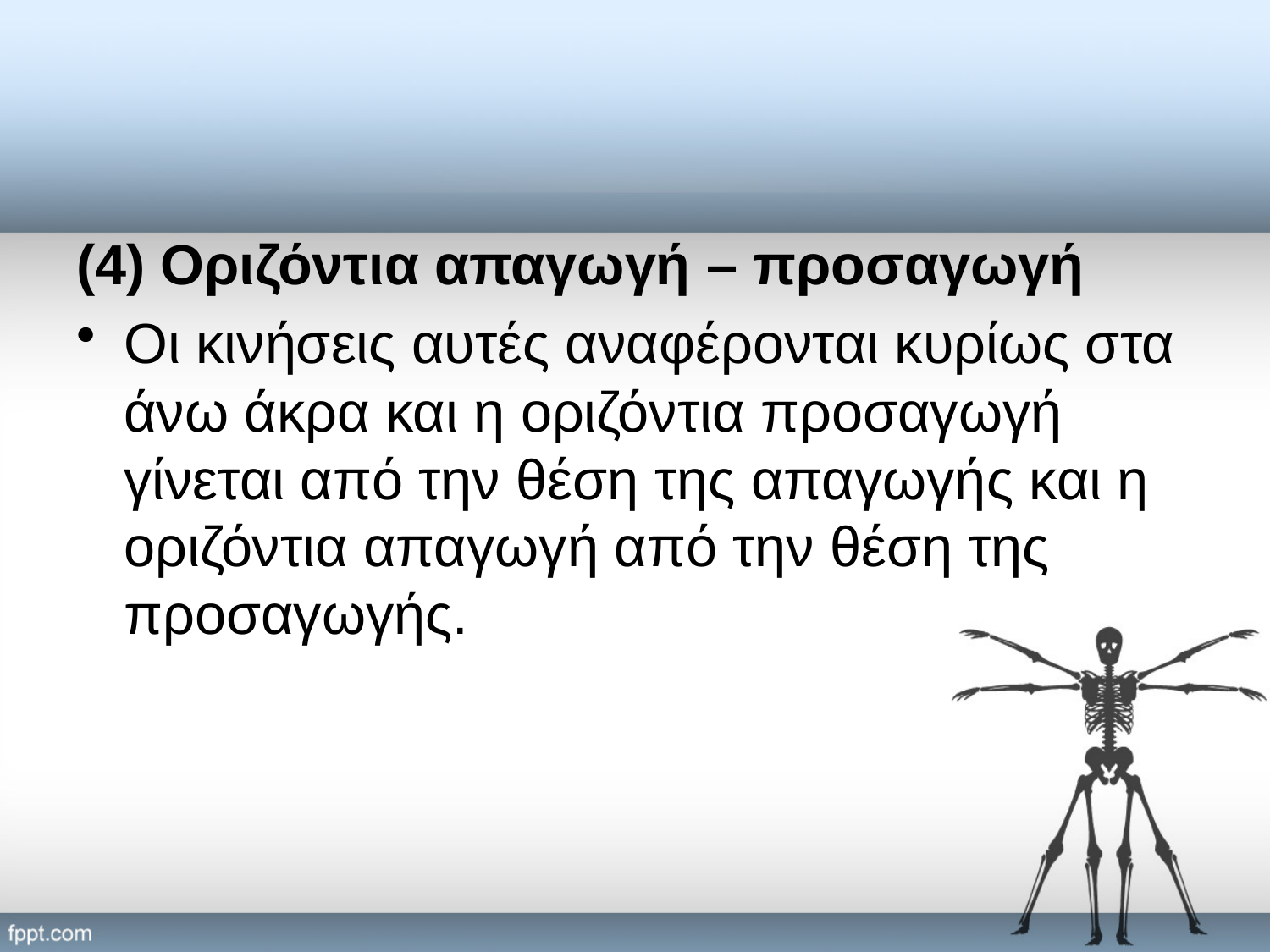

#
(4) Οριζόντια απαγωγή – προσαγωγή
Οι κινήσεις αυτές αναφέρονται κυρίως στα άνω άκρα και η οριζόντια προσαγωγή γίνεται από την θέση της απαγωγής και η οριζόντια απαγωγή από την θέση της προσαγωγής.